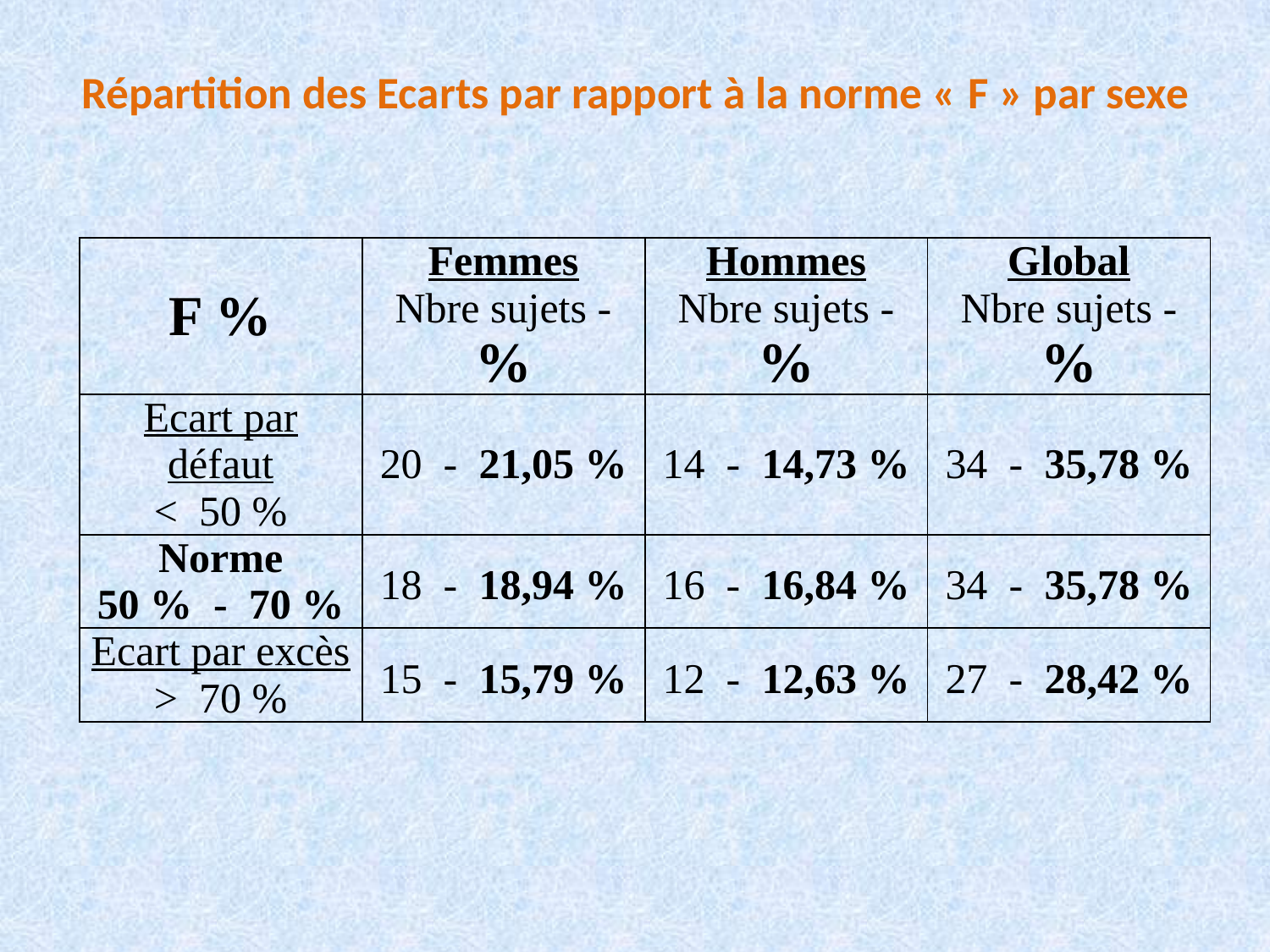

# Répartition des Ecarts par rapport à la norme « F » par sexe
| F % | Femmes Nbre sujets - % | Hommes Nbre sujets - % | Global Nbre sujets - % |
| --- | --- | --- | --- |
| Ecart par défaut < 50 % | 20 - 21,05 % | 14 - 14,73 % | 34 - 35,78 % |
| Norme 50 % - 70 % | 18 - 18,94 % | 16 - 16,84 % | 34 - 35,78 % |
| Ecart par excès > 70 % | 15 - 15,79 % | 12 - 12,63 % | 27 - 28,42 % |